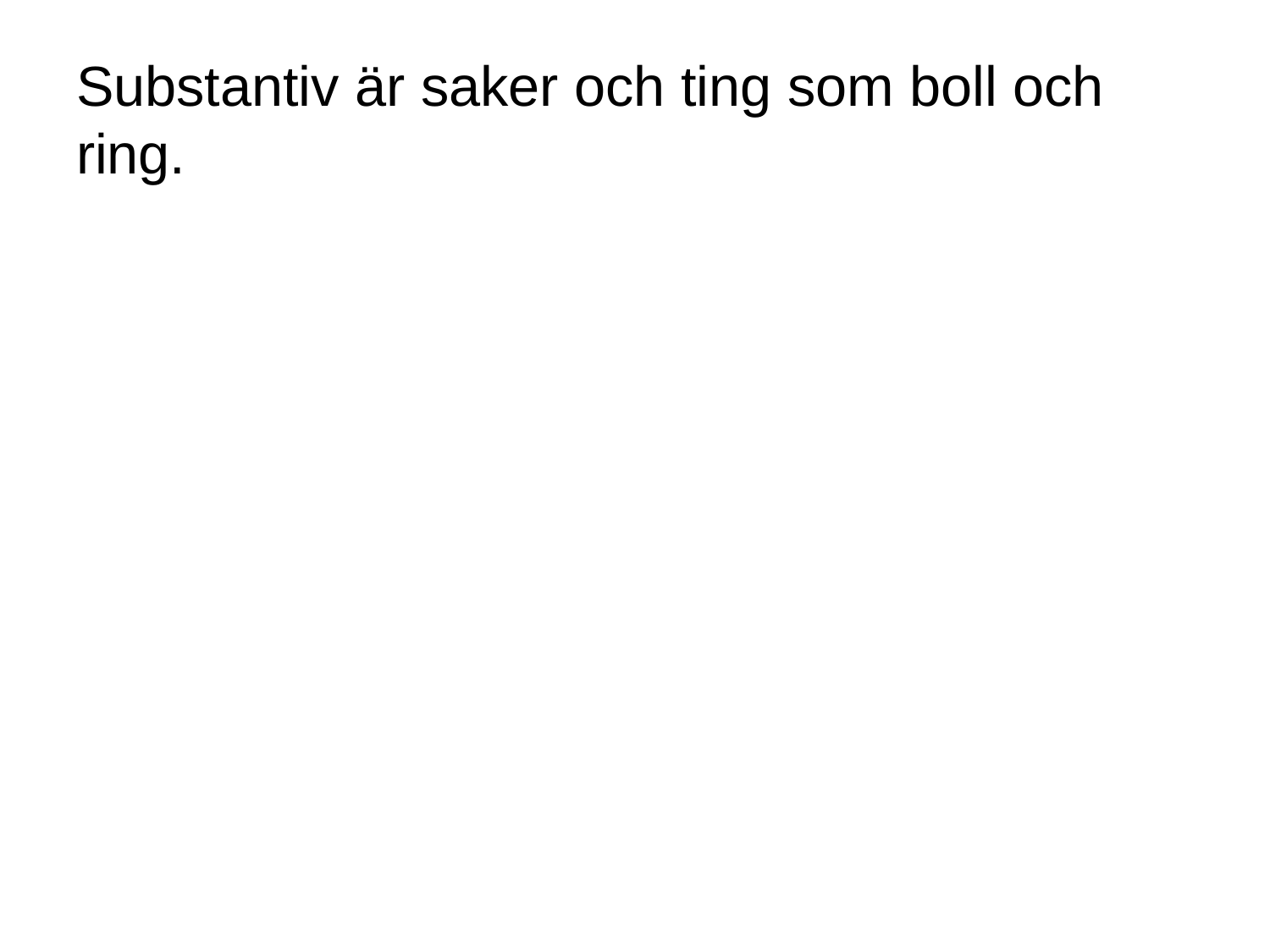

# Substantiv är saker och ting som boll och ring.